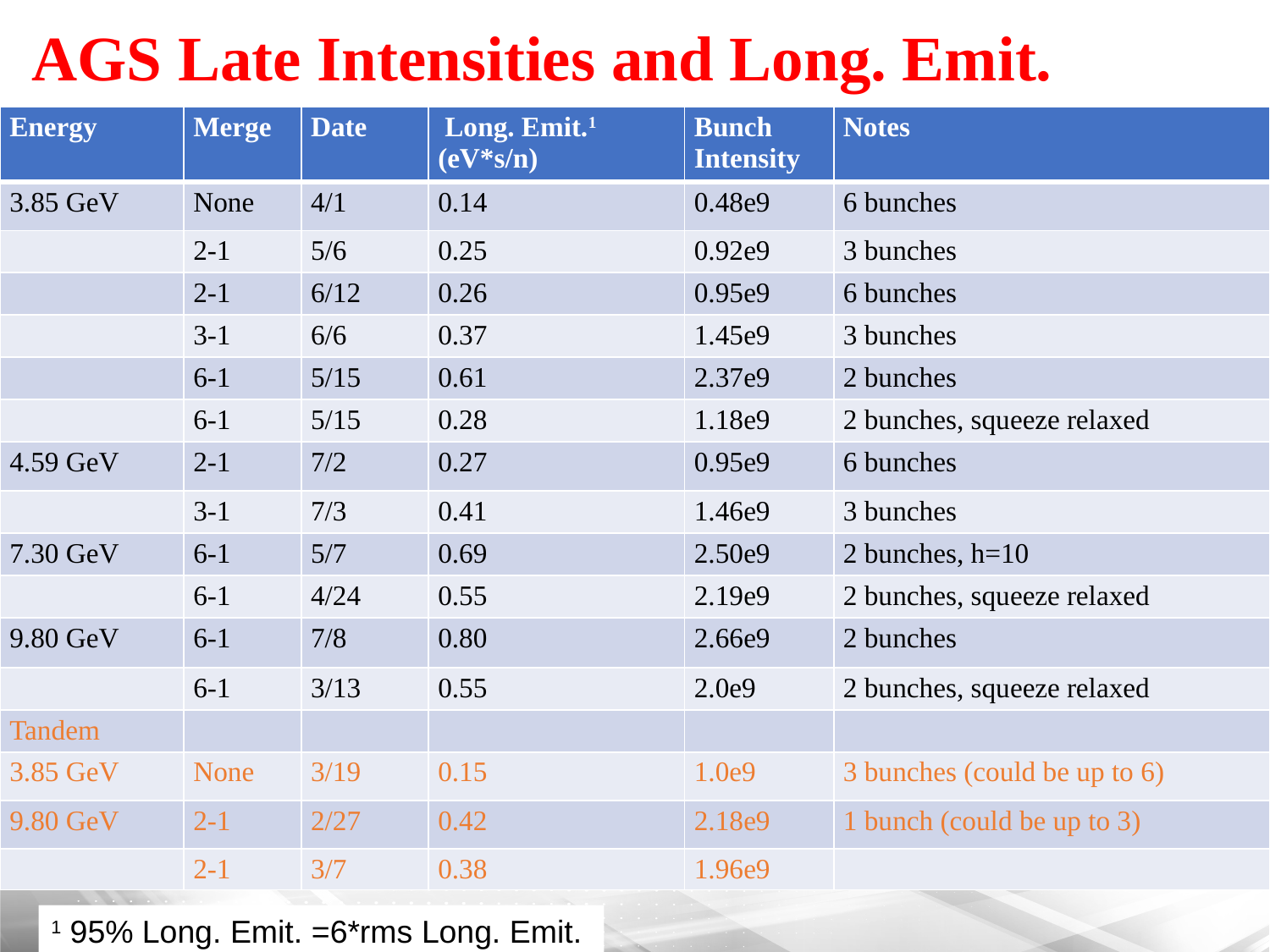

AGS Late Intensities and Long. Emit.
| Energy | Merge | Date | Long. Emit.1 (eV\*s/n) | Bunch Intensity | Notes |
| --- | --- | --- | --- | --- | --- |
| 3.85 GeV | None | 4/1 | 0.14 | 0.48e9 | 6 bunches |
|  | 2-1 | 5/6 | 0.25 | 0.92e9 | 3 bunches |
|  | 2-1 | 6/12 | 0.26 | 0.95e9 | 6 bunches |
|  | 3-1 | 6/6 | 0.37 | 1.45e9 | 3 bunches |
|  | 6-1 | 5/15 | 0.61 | 2.37e9 | 2 bunches |
|  | 6-1 | 5/15 | 0.28 | 1.18e9 | 2 bunches, squeeze relaxed |
| 4.59 GeV | 2-1 | 7/2 | 0.27 | 0.95e9 | 6 bunches |
|  | 3-1 | 7/3 | 0.41 | 1.46e9 | 3 bunches |
| 7.30 GeV | 6-1 | 5/7 | 0.69 | 2.50e9 | 2 bunches, h=10 |
|  | 6-1 | 4/24 | 0.55 | 2.19e9 | 2 bunches, squeeze relaxed |
| 9.80 GeV | 6-1 | 7/8 | 0.80 | 2.66e9 | 2 bunches |
|  | 6-1 | 3/13 | 0.55 | 2.0e9 | 2 bunches, squeeze relaxed |
| Tandem |  |  |  |  |  |
| 3.85 GeV | None | 3/19 | 0.15 | 1.0e9 | 3 bunches (could be up to 6) |
| 9.80 GeV | 2-1 | 2/27 | 0.42 | 2.18e9 | 1 bunch (could be up to 3) |
|  | 2-1 | 3/7 | 0.38 | 1.96e9 |  |
1 95% Long. Emit. =6*rms Long. Emit.